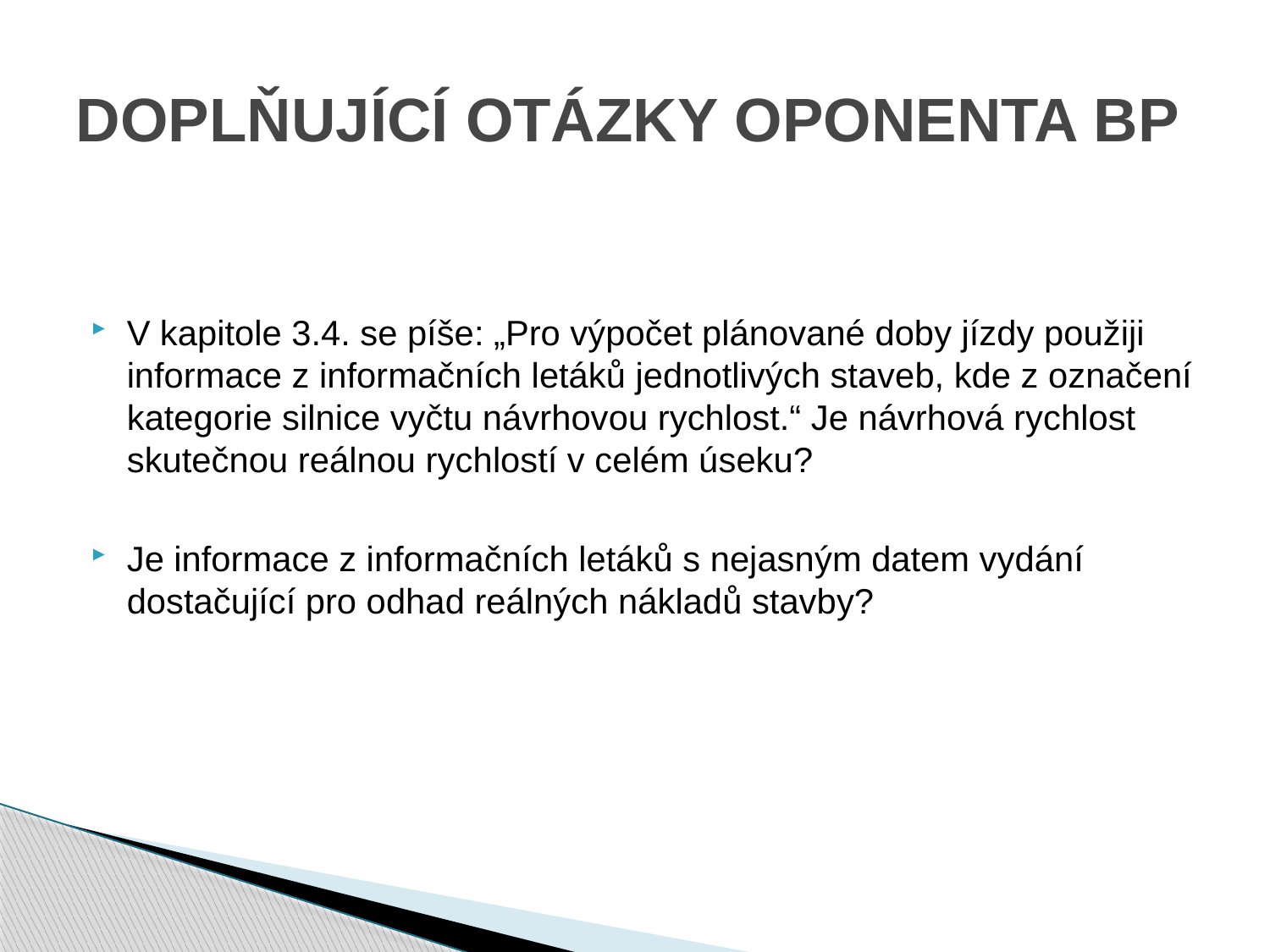

# DOPLŇUJÍCÍ OTÁZKY OPONENTA BP

V kapitole 3.4. se píše: „Pro výpočet plánované doby jízdy použiji informace z informačních letáků jednotlivých staveb, kde z označení kategorie silnice vyčtu návrhovou rychlost.“ Je návrhová rychlost skutečnou reálnou rychlostí v celém úseku?

Je informace z informačních letáků s nejasným datem vydání dostačující pro odhad reálných nákladů stavby?